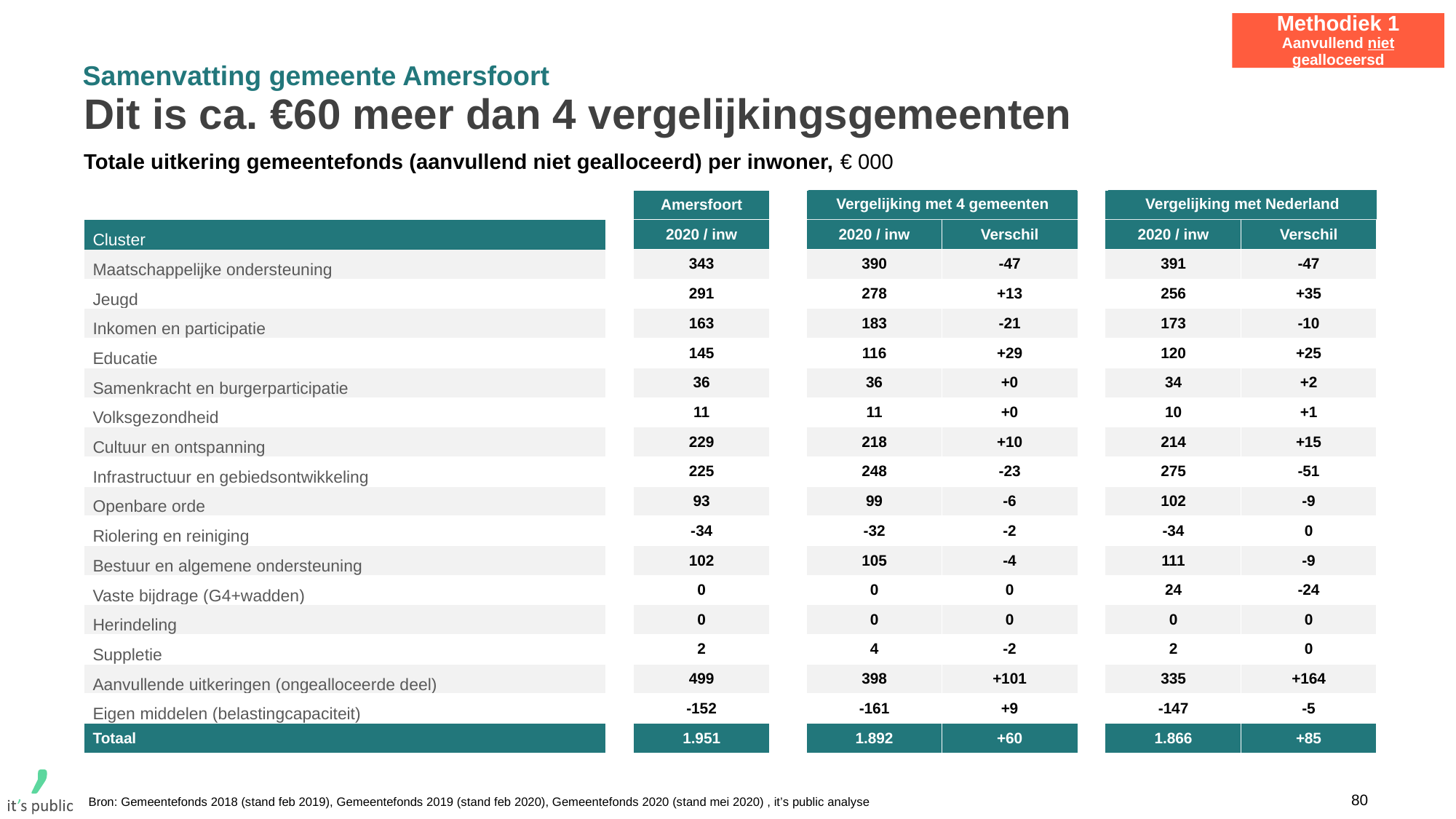

Methodiek 1
Aanvullend niet gealloceersd
Samenvatting gemeente Amersfoort
# Dit is ca. €60 meer dan 4 vergelijkingsgemeenten
Totale uitkering gemeentefonds (aanvullend niet gealloceerd) per inwoner, € 000
|  |  | Amersfoort |  |  |  |  |  |  |
| --- | --- | --- | --- | --- | --- | --- | --- | --- |
| Cluster |  | 2020 / inw |  | 2020 / inw | Verschil |  | 2020 / inw | Verschil |
| Maatschappelijke ondersteuning |  | 343 |  | 390 | -47 |  | 391 | -47 |
| Jeugd |  | 291 |  | 278 | +13 |  | 256 | +35 |
| Inkomen en participatie |  | 163 |  | 183 | -21 |  | 173 | -10 |
| Educatie |  | 145 |  | 116 | +29 |  | 120 | +25 |
| Samenkracht en burgerparticipatie |  | 36 |  | 36 | +0 |  | 34 | +2 |
| Volksgezondheid |  | 11 |  | 11 | +0 |  | 10 | +1 |
| Cultuur en ontspanning |  | 229 |  | 218 | +10 |  | 214 | +15 |
| Infrastructuur en gebiedsontwikkeling |  | 225 |  | 248 | -23 |  | 275 | -51 |
| Openbare orde |  | 93 |  | 99 | -6 |  | 102 | -9 |
| Riolering en reiniging |  | -34 |  | -32 | -2 |  | -34 | 0 |
| Bestuur en algemene ondersteuning |  | 102 |  | 105 | -4 |  | 111 | -9 |
| Vaste bijdrage (G4+wadden) |  | 0 |  | 0 | 0 |  | 24 | -24 |
| Herindeling |  | 0 |  | 0 | 0 |  | 0 | 0 |
| Suppletie |  | 2 |  | 4 | -2 |  | 2 | 0 |
| Aanvullende uitkeringen (ongealloceerde deel) |  | 499 |  | 398 | +101 |  | 335 | +164 |
| Eigen middelen (belastingcapaciteit) |  | -152 |  | -161 | +9 |  | -147 | -5 |
| Totaal |  | 1.951 |  | 1.892 | +60 |  | 1.866 | +85 |
Vergelijking met 4 gemeenten
Vergelijking met Nederland

80
Bron: Gemeentefonds 2018 (stand feb 2019), Gemeentefonds 2019 (stand feb 2020), Gemeentefonds 2020 (stand mei 2020) , it’s public analyse